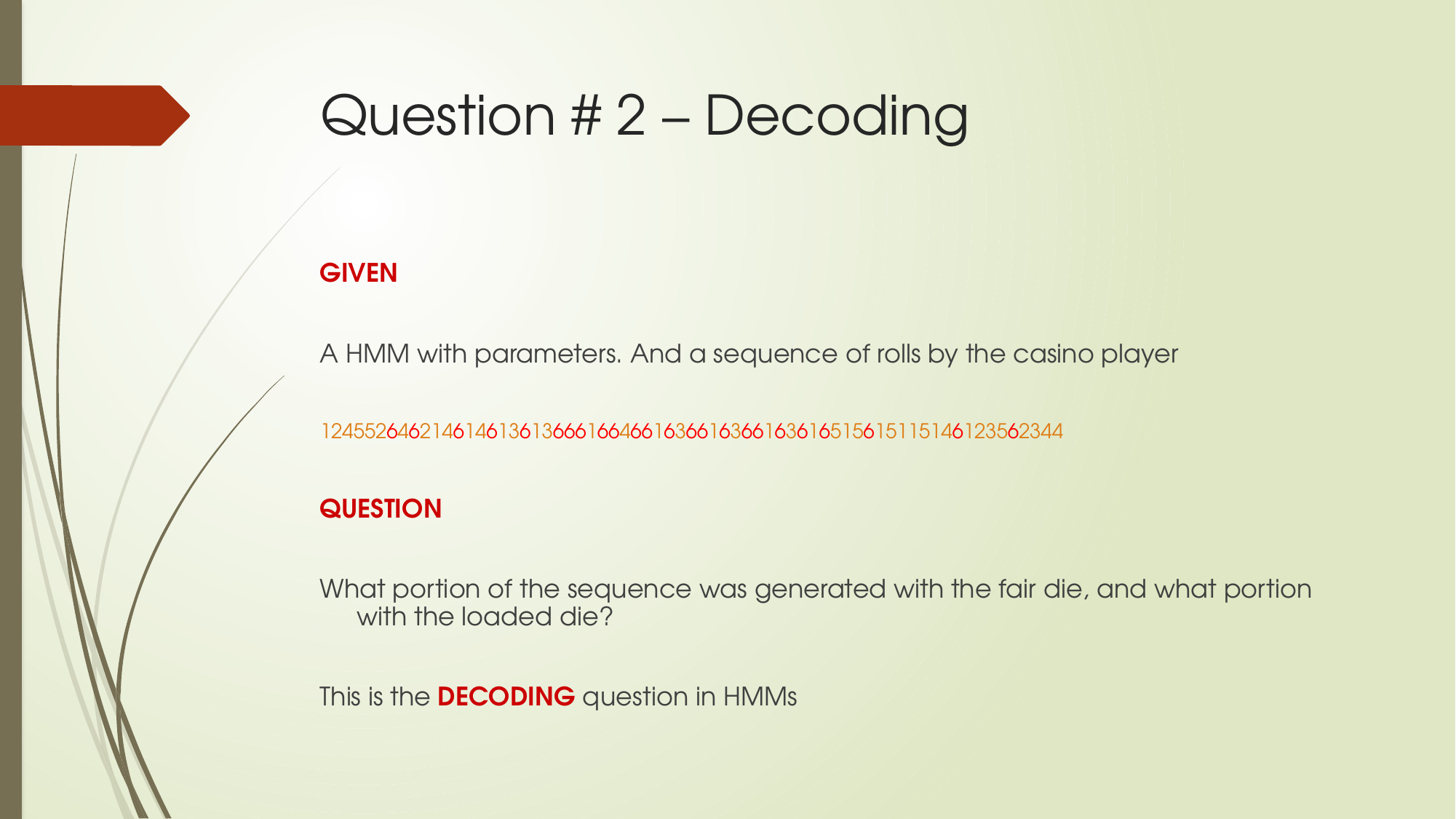

# Question # 2 – Decoding
GIVEN

A HMM with parameters. And a sequence of rolls by the casino player

1245526462146146136136661664661636616366163616515615115146123562344

QUESTION

What portion of the sequence was generated with the fair die, and what portion with the loaded die?

This is the DECODING question in HMMs